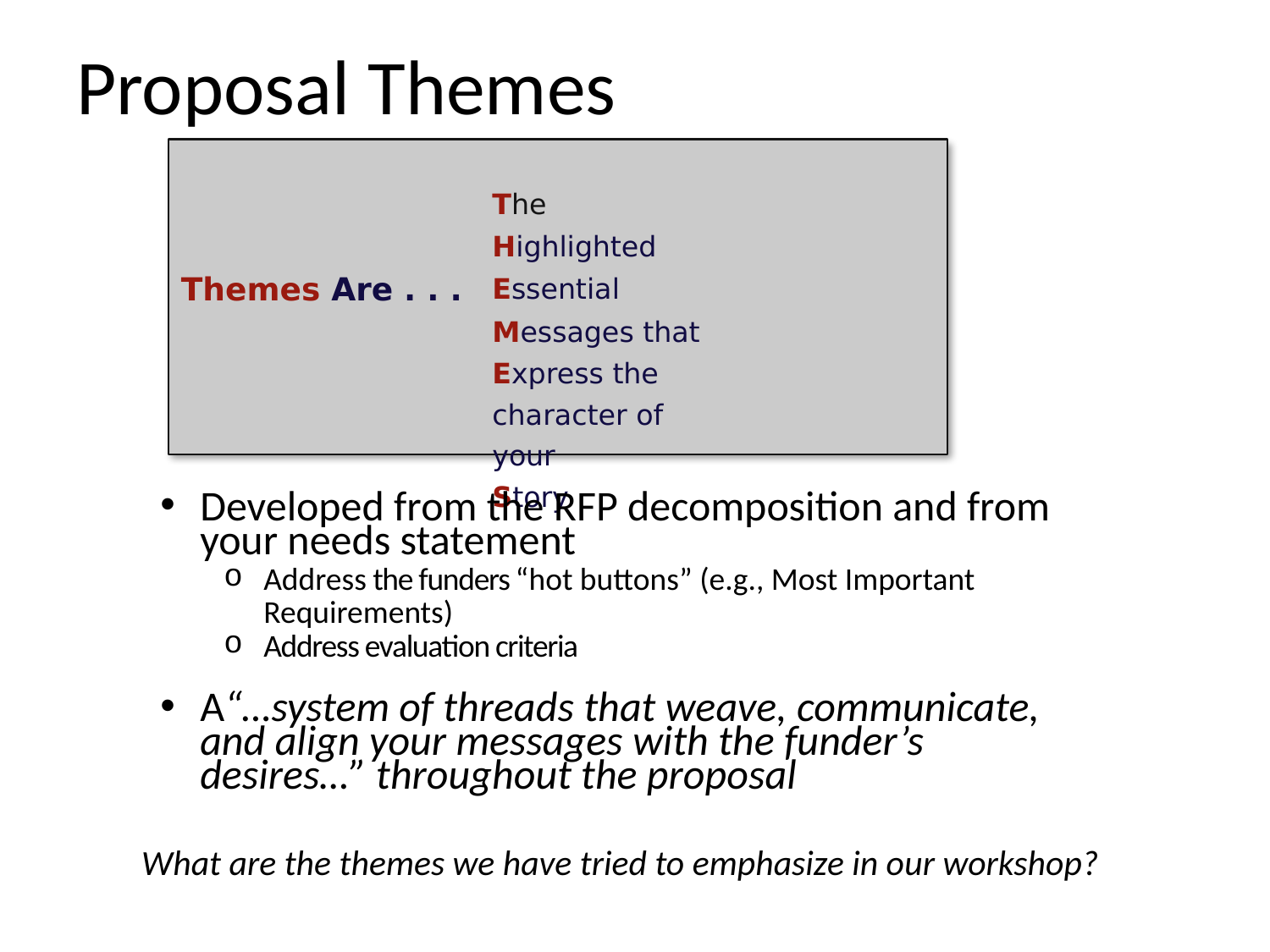

# Proposal Themes
The
Highlighted Essential
Messages that
Express the character of your
Story

Themes Are . . .

Developed from the RFP decomposition and from your needs statement
Address the funders “hot buttons” (e.g., Most Important Requirements)
Address evaluation criteria
A“…system of threads that weave, communicate, and align your messages with the funder’s desires…” throughout the proposal

What are the themes we have tried to emphasize in our workshop?